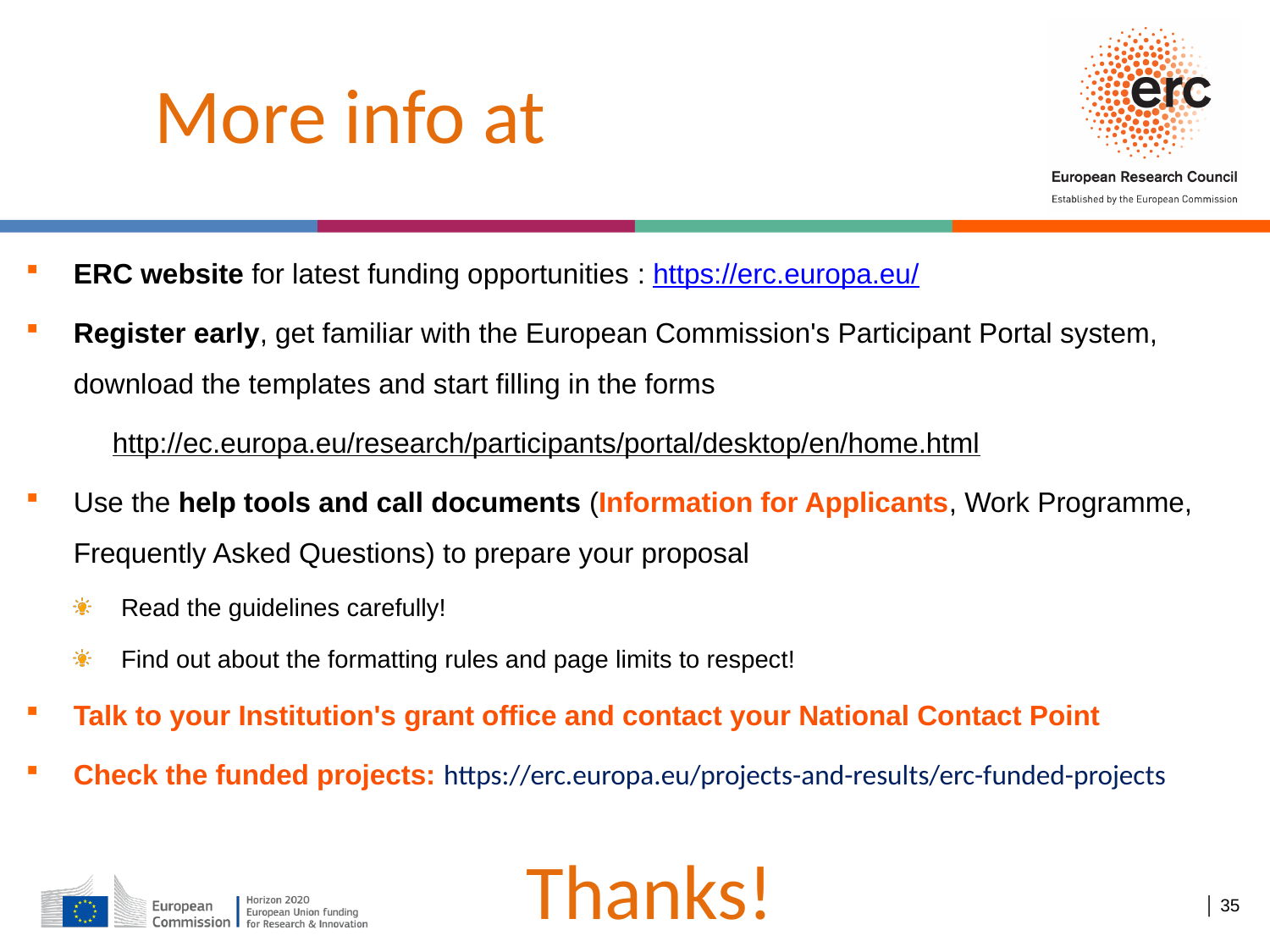

More info at
ERC website for latest funding opportunities : https://erc.europa.eu/
Register early, get familiar with the European Commission's Participant Portal system, download the templates and start filling in the forms
http://ec.europa.eu/research/participants/portal/desktop/en/home.html
Use the help tools and call documents (Information for Applicants, Work Programme, Frequently Asked Questions) to prepare your proposal
Read the guidelines carefully!
Find out about the formatting rules and page limits to respect!
Talk to your Institution's grant office and contact your National Contact Point
Check the funded projects: https://erc.europa.eu/projects-and-results/erc-funded-projects

Thanks!